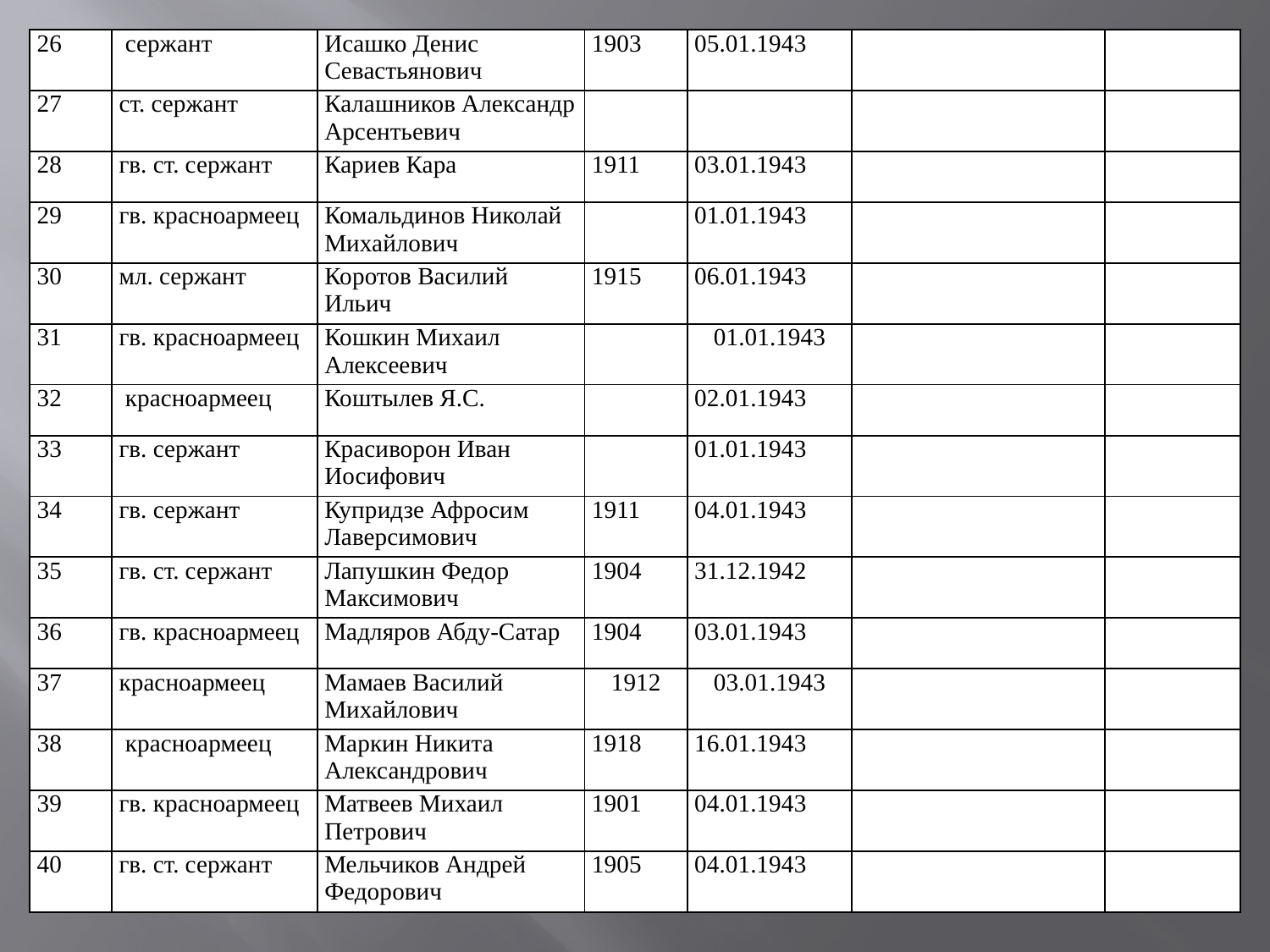

| 26 | сержант | Исашко Денис Севастьянович | 1903 | 05.01.1943 |  |  |
| --- | --- | --- | --- | --- | --- | --- |
| 27 | ст. сержант | Калашников Александр Арсентьевич |  |  |  |  |
| 28 | гв. ст. сержант | Кариев Кара | 1911 | 03.01.1943 |  |  |
| 29 | гв. красноармеец | Комальдинов Николай Михайлович |  | 01.01.1943 |  |  |
| 30 | мл. сержант | Коротов Василий Ильич | 1915 | 06.01.1943 |  |  |
| 31 | гв. красноармеец | Кошкин Михаил Алексеевич |  | 01.01.1943 |  |  |
| 32 | красноармеец | Коштылев Я.С. |  | 02.01.1943 |  |  |
| 33 | гв. сержант | Красиворон Иван Иосифович |  | 01.01.1943 |  |  |
| 34 | гв. сержант | Купридзе Афросим Лаверсимович | 1911 | 04.01.1943 |  |  |
| 35 | гв. ст. сержант | Лапушкин Федор Максимович | 1904 | 31.12.1942 |  |  |
| 36 | гв. красноармеец | Мадляров Абду-Сатар | 1904 | 03.01.1943 |  |  |
| 37 | красноармеец | Мамаев Василий Михайлович | 1912 | 03.01.1943 |  |  |
| 38 | красноармеец | Маркин Никита Александрович | 1918 | 16.01.1943 |  |  |
| 39 | гв. красноармеец | Матвеев Михаил Петрович | 1901 | 04.01.1943 |  |  |
| 40 | гв. ст. сержант | Мельчиков Андрей Федорович | 1905 | 04.01.1943 |  |  |